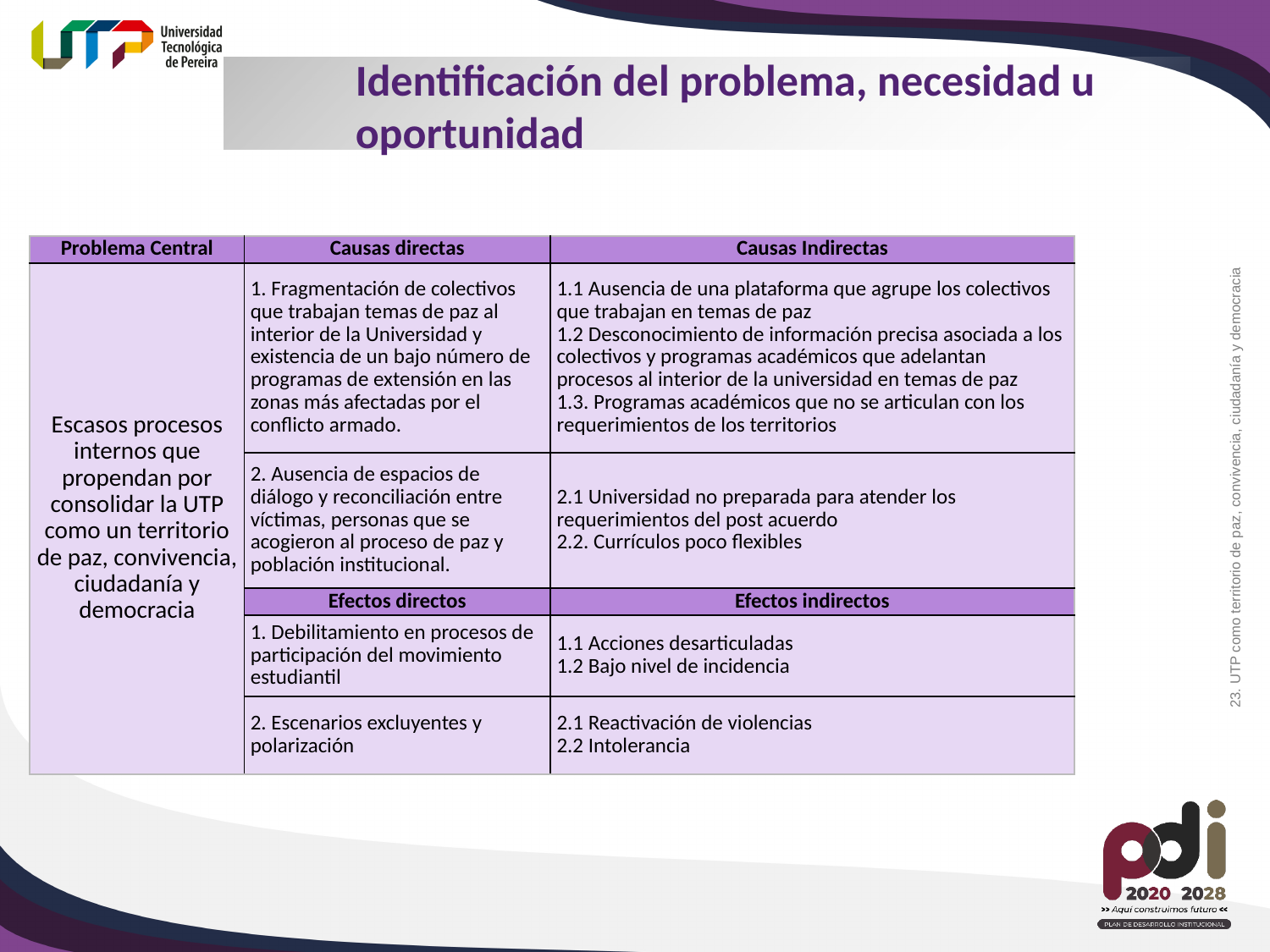

Identificación del problema, necesidad u oportunidad

| Problema Central | Causas directas | Causas Indirectas |
| --- | --- | --- |
| Escasos procesos internos que propendan por consolidar la UTP como un territorio de paz, convivencia, ciudadanía y democracia | 1. Fragmentación de colectivos que trabajan temas de paz al interior de la Universidad y existencia de un bajo número de programas de extensión en las zonas más afectadas por el conflicto armado. | 1.1 Ausencia de una plataforma que agrupe los colectivos que trabajan en temas de paz 1.2 Desconocimiento de información precisa asociada a los colectivos y programas académicos que adelantan procesos al interior de la universidad en temas de paz 1.3. Programas académicos que no se articulan con los requerimientos de los territorios |
|  | 2. Ausencia de espacios de diálogo y reconciliación entre víctimas, personas que se acogieron al proceso de paz y población institucional. | 2.1 Universidad no preparada para atender los requerimientos del post acuerdo 2.2. Currículos poco flexibles |
|  | Efectos directos | Efectos indirectos |
|  | 1. Debilitamiento en procesos de participación del movimiento estudiantil | 1.1 Acciones desarticuladas 1.2 Bajo nivel de incidencia |
|  | 2. Escenarios excluyentes y polarización | 2.1 Reactivación de violencias 2.2 Intolerancia |
23. UTP como territorio de paz, convivencia, ciudadanía y democracia